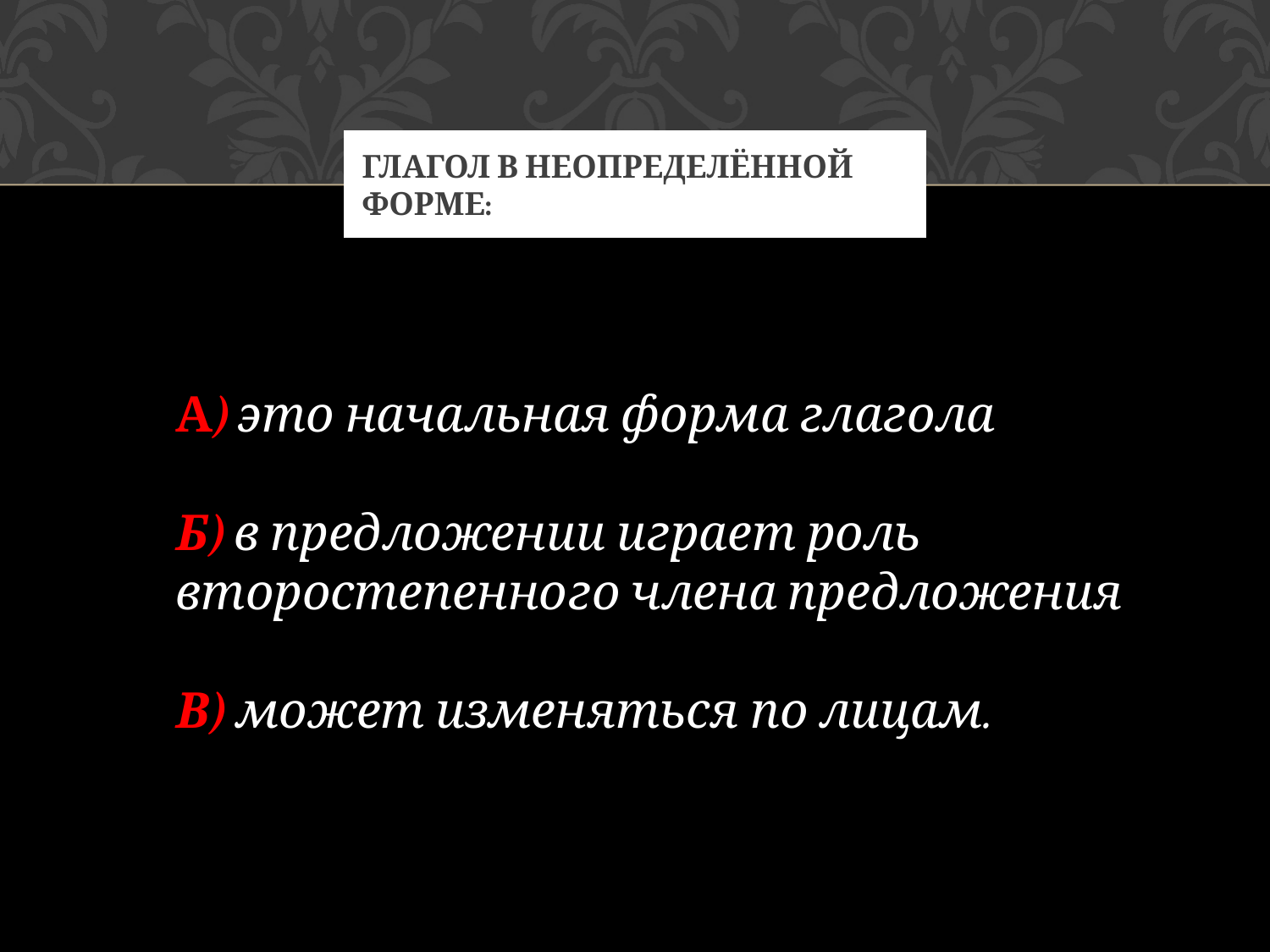

# Глагол в неопределённой форме:
А) это начальная форма глагола

Б) в предложении играет роль
второстепенного члена предложения

В) может изменяться по лицам.